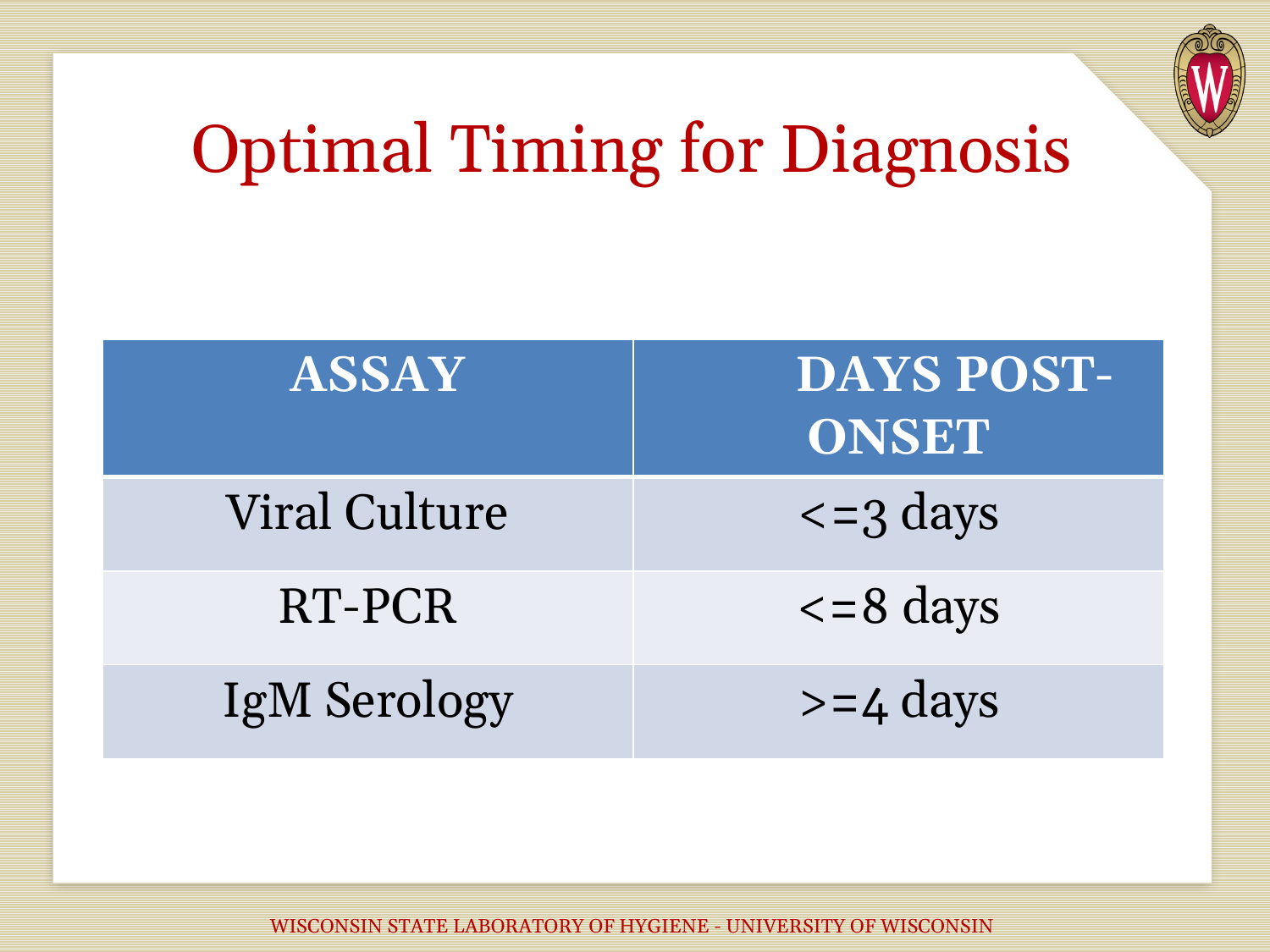

# Optimal Timing for Diagnosis
| ASSAY | DAYS POST-ONSET |
| --- | --- |
| Viral Culture | <=3 days |
| RT-PCR | <=8 days |
| IgM Serology | >=4 days |
WISCONSIN STATE LABORATORY OF HYGIENE - UNIVERSITY OF WISCONSIN